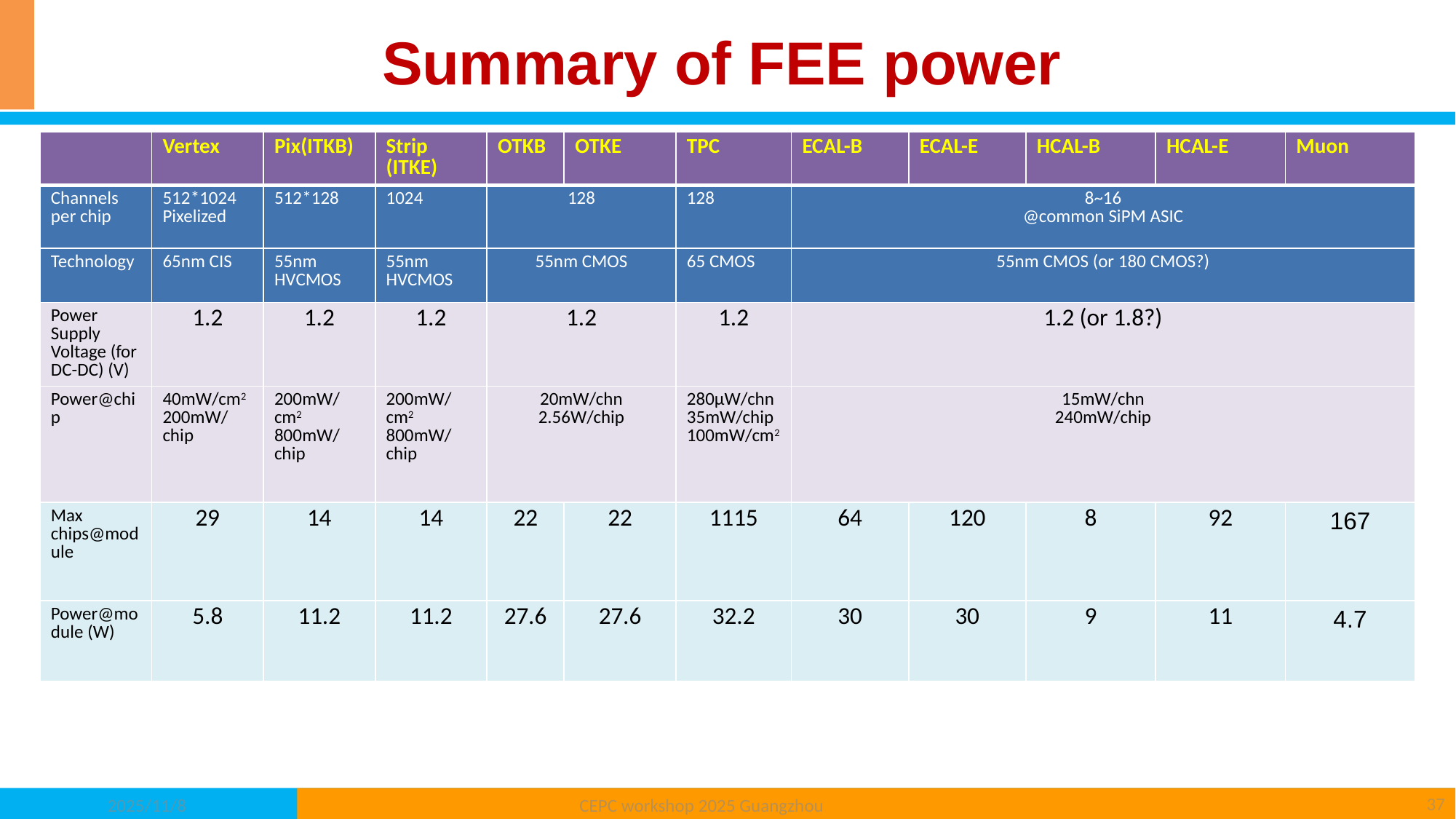

# Summary of FEE power
|  | Vertex | Pix(ITKB) | Strip (ITKE) | OTKB | OTKE | TPC | ECAL-B | ECAL-E | HCAL-B | HCAL-E | Muon |
| --- | --- | --- | --- | --- | --- | --- | --- | --- | --- | --- | --- |
| Channels per chip | 512\*1024 Pixelized | 512\*128 | 1024 | 128 |  | 128 | 8~16 @common SiPM ASIC |  |  |  |  |
| Technology | 65nm CIS | 55nm HVCMOS | 55nm HVCMOS | 55nm CMOS |  | 65 CMOS | 55nm CMOS (or 180 CMOS?) |  |  |  |  |
| Power Supply Voltage (for DC-DC) (V) | 1.2 | 1.2 | 1.2 | 1.2 |  | 1.2 | 1.2 (or 1.8?) |  |  |  |  |
| Power@chip | 40mW/cm2 200mW/chip | 200mW/cm2 800mW/chip | 200mW/cm2 800mW/chip | 20mW/chn 2.56W/chip |  | 280μW/chn 35mW/chip 100mW/cm2 | 15mW/chn 240mW/chip |  |  |  |  |
| Max chips@module | 29 | 14 | 14 | 22 | 22 | 1115 | 64 | 120 | 8 | 92 | 167 |
| Power@module (W) | 5.8 | 11.2 | 11.2 | 27.6 | 27.6 | 32.2 | 30 | 30 | 9 | 11 | 4.7 |
CEPC workshop 2025 Guangzhou
37
2025/11/8